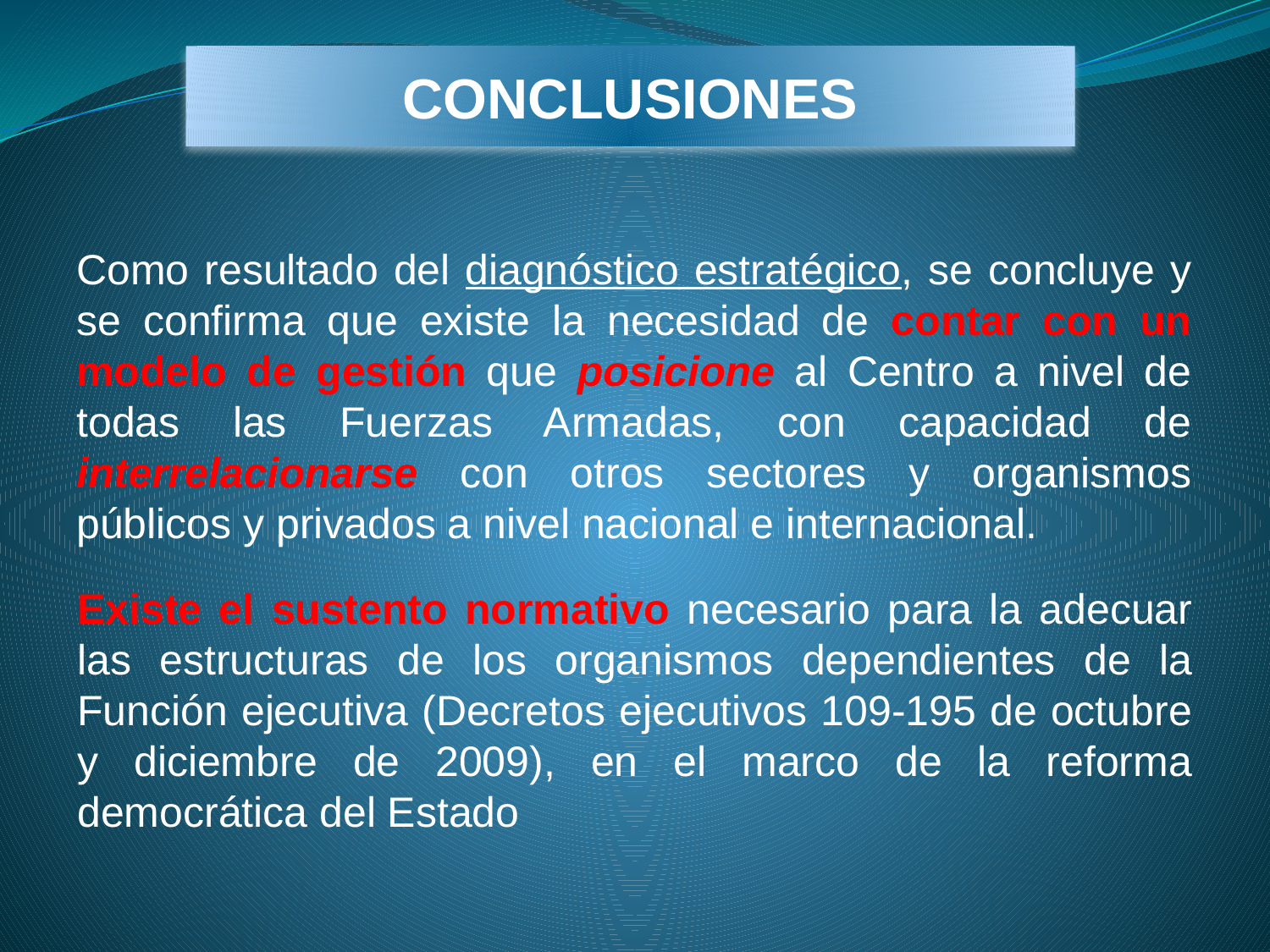

CONCLUSIONES
Como resultado del diagnóstico estratégico, se concluye y se confirma que existe la necesidad de contar con un modelo de gestión que posicione al Centro a nivel de todas las Fuerzas Armadas, con capacidad de interrelacionarse con otros sectores y organismos públicos y privados a nivel nacional e internacional.
Existe el sustento normativo necesario para la adecuar las estructuras de los organismos dependientes de la Función ejecutiva (Decretos ejecutivos 109-195 de octubre y diciembre de 2009), en el marco de la reforma democrática del Estado